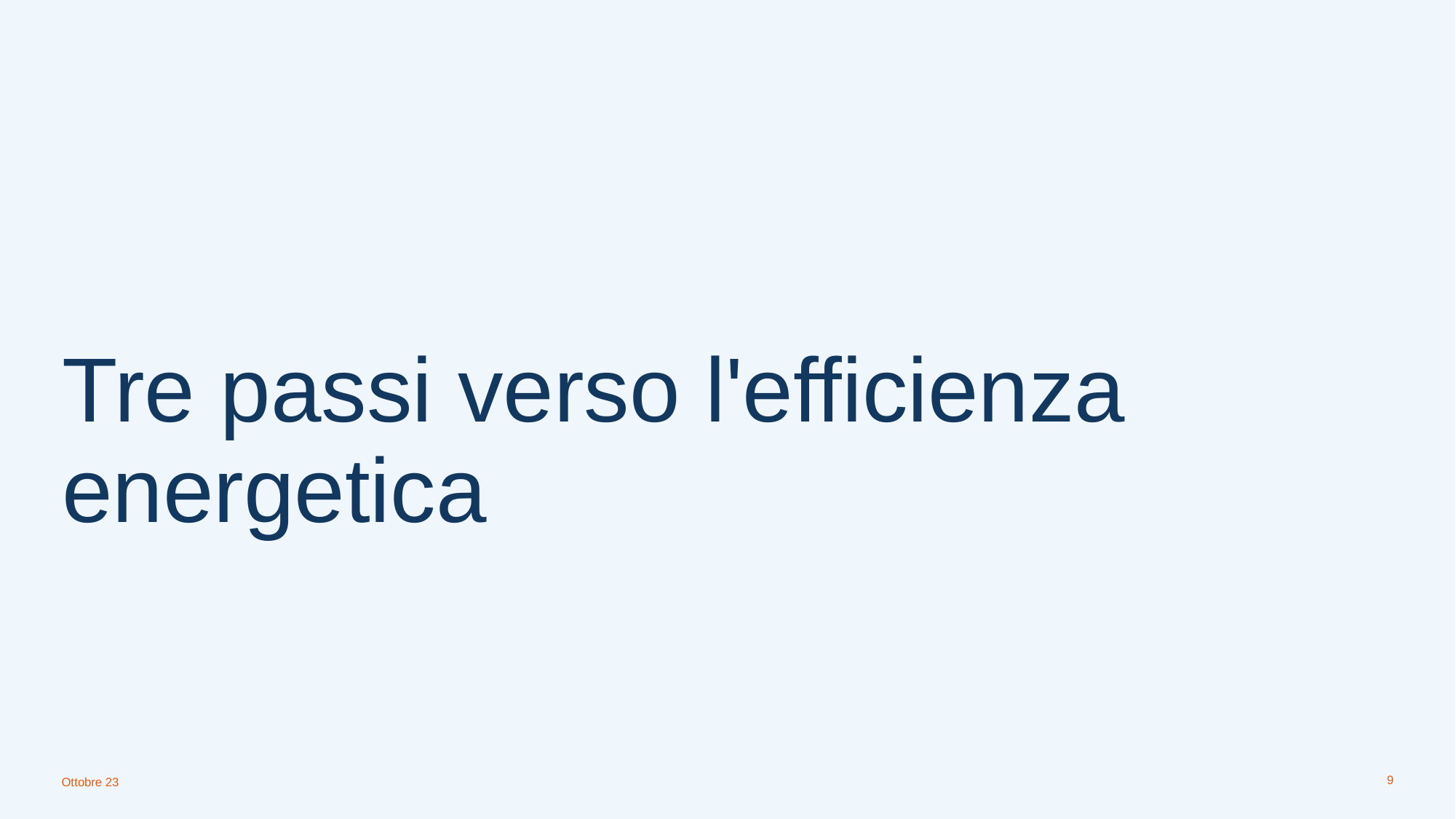

# Tre passi verso l'efficienza energetica

9
Ottobre 23